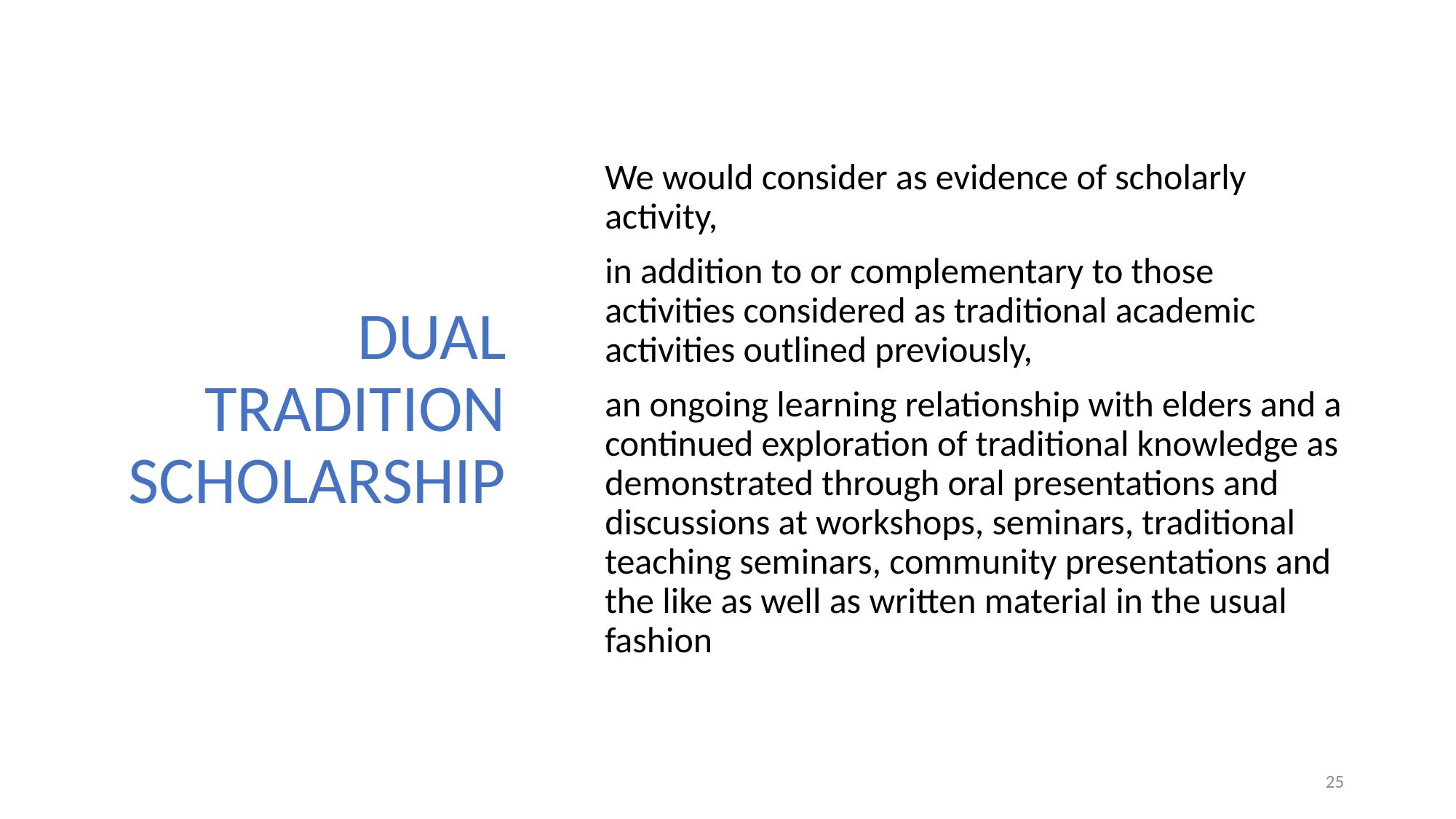

# DUAL TRADITION SCHOLARSHIP
We would consider as evidence of scholarly activity,
in addition to or complementary to those activities considered as traditional academic activities outlined previously,
an ongoing learning relationship with elders and a continued exploration of traditional knowledge as demonstrated through oral presentations and discussions at workshops, seminars, traditional teaching seminars, community presentations and the like as well as written material in the usual fashion
25